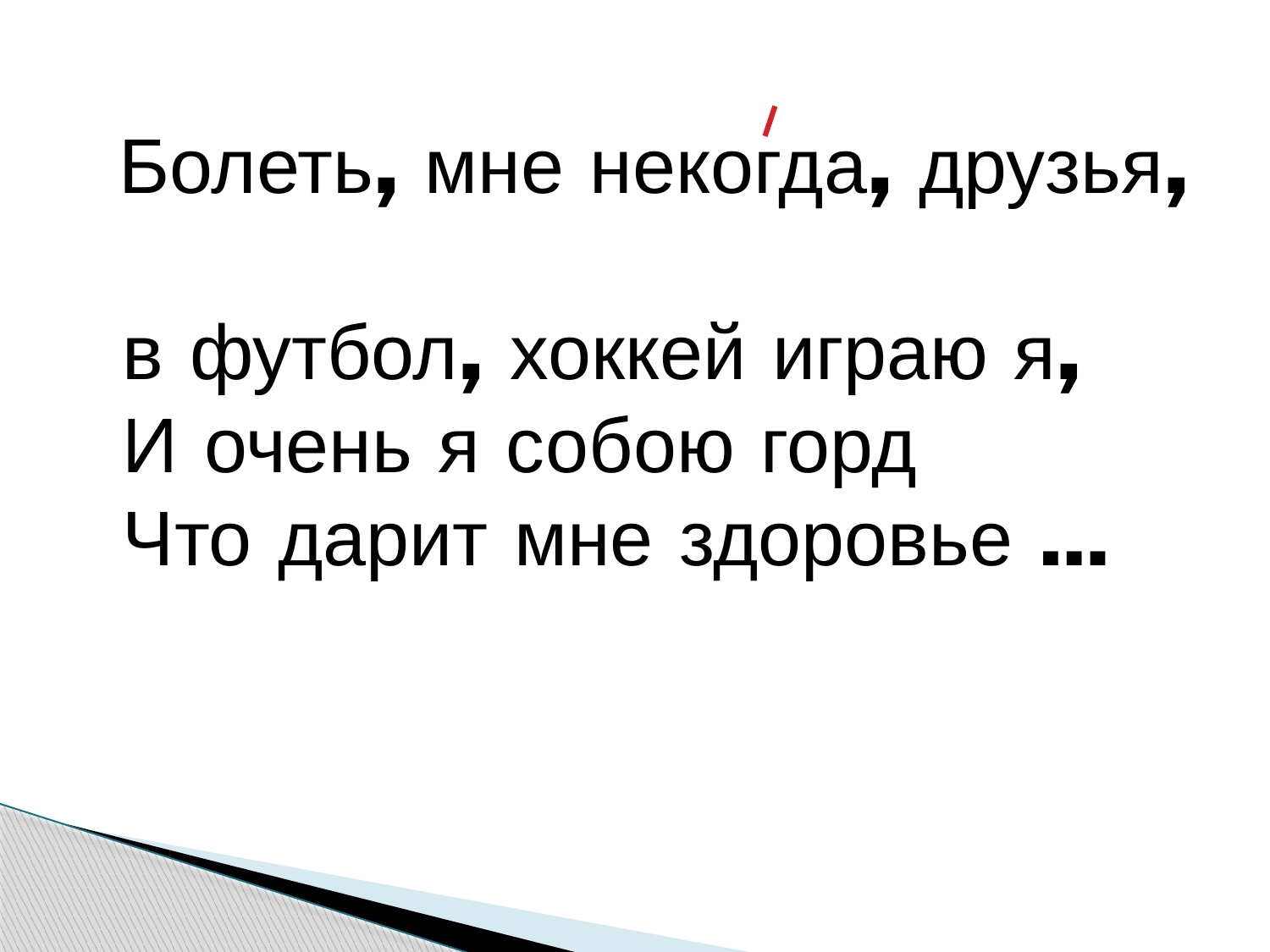

Болеть, мне некогда, друзья,
в футбол, хоккей играю я,
И очень я собою горд
Что дарит мне здоровье …